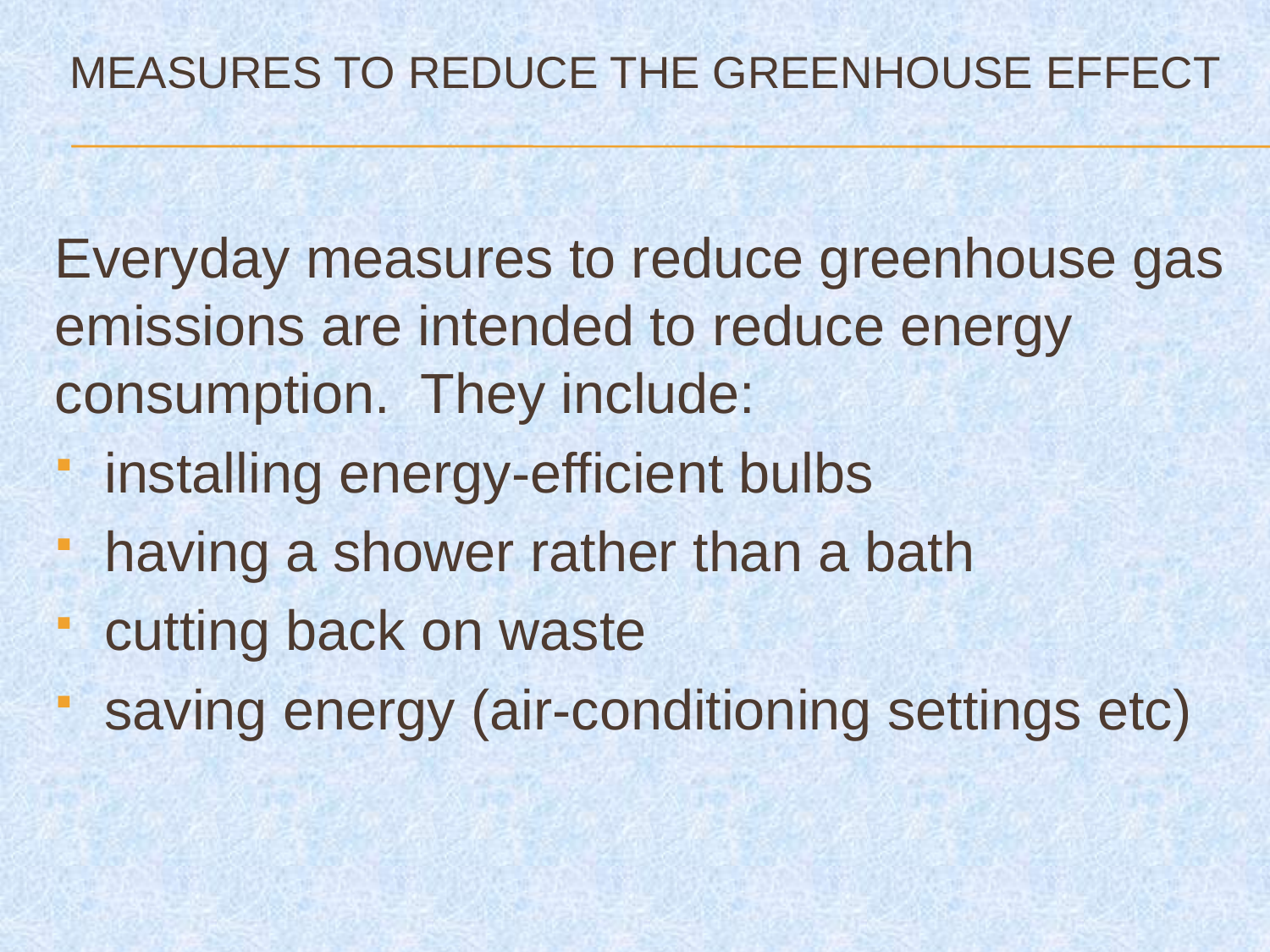

# Measures to reduce the greenhouse effect
Everyday measures to reduce greenhouse gas emissions are intended to reduce energy consumption.  They include:
  installing energy-efficient bulbs
  having a shower rather than a bath
  cutting back on waste
  saving energy (air-conditioning settings etc)